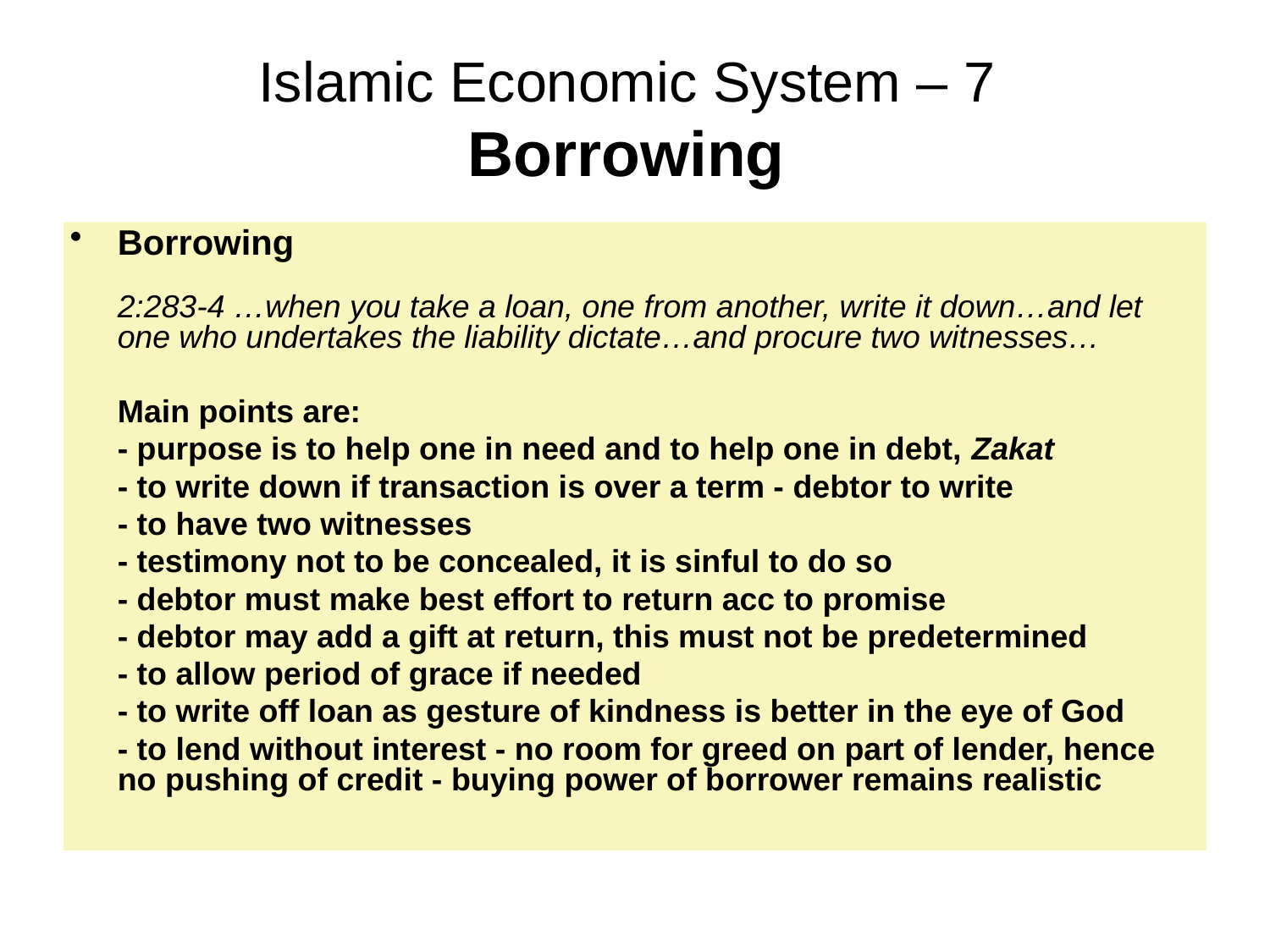

# Islamic Economic System – 7 Borrowing
Borrowing

	2:283-4 …when you take a loan, one from another, write it down…and let one who undertakes the liability dictate…and procure two witnesses…

	Main points are:
	- purpose is to help one in need and to help one in debt, Zakat
	- to write down if transaction is over a term - debtor to write
	- to have two witnesses
	- testimony not to be concealed, it is sinful to do so
	- debtor must make best effort to return acc to promise
	- debtor may add a gift at return, this must not be predetermined
	- to allow period of grace if needed
	- to write off loan as gesture of kindness is better in the eye of God
	- to lend without interest - no room for greed on part of lender, hence no pushing of credit - buying power of borrower remains realistic